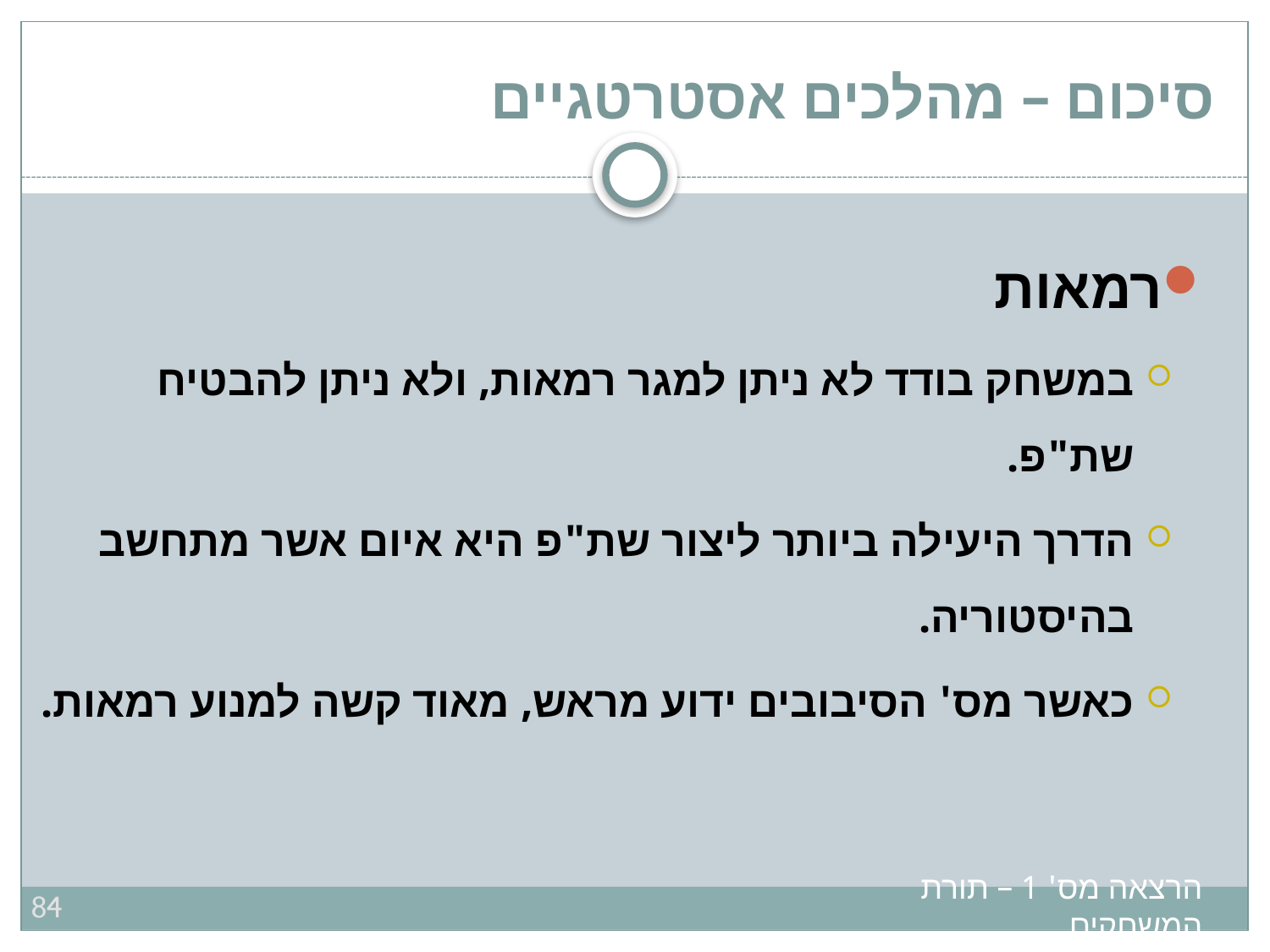

# סיכום – מהלכים אסטרטגיים

רמאות
במשחק בודד לא ניתן למגר רמאות, ולא ניתן להבטיח שת"פ.
הדרך היעילה ביותר ליצור שת"פ היא איום אשר מתחשב בהיסטוריה.
כאשר מס' הסיבובים ידוע מראש, מאוד קשה למנוע רמאות.

84